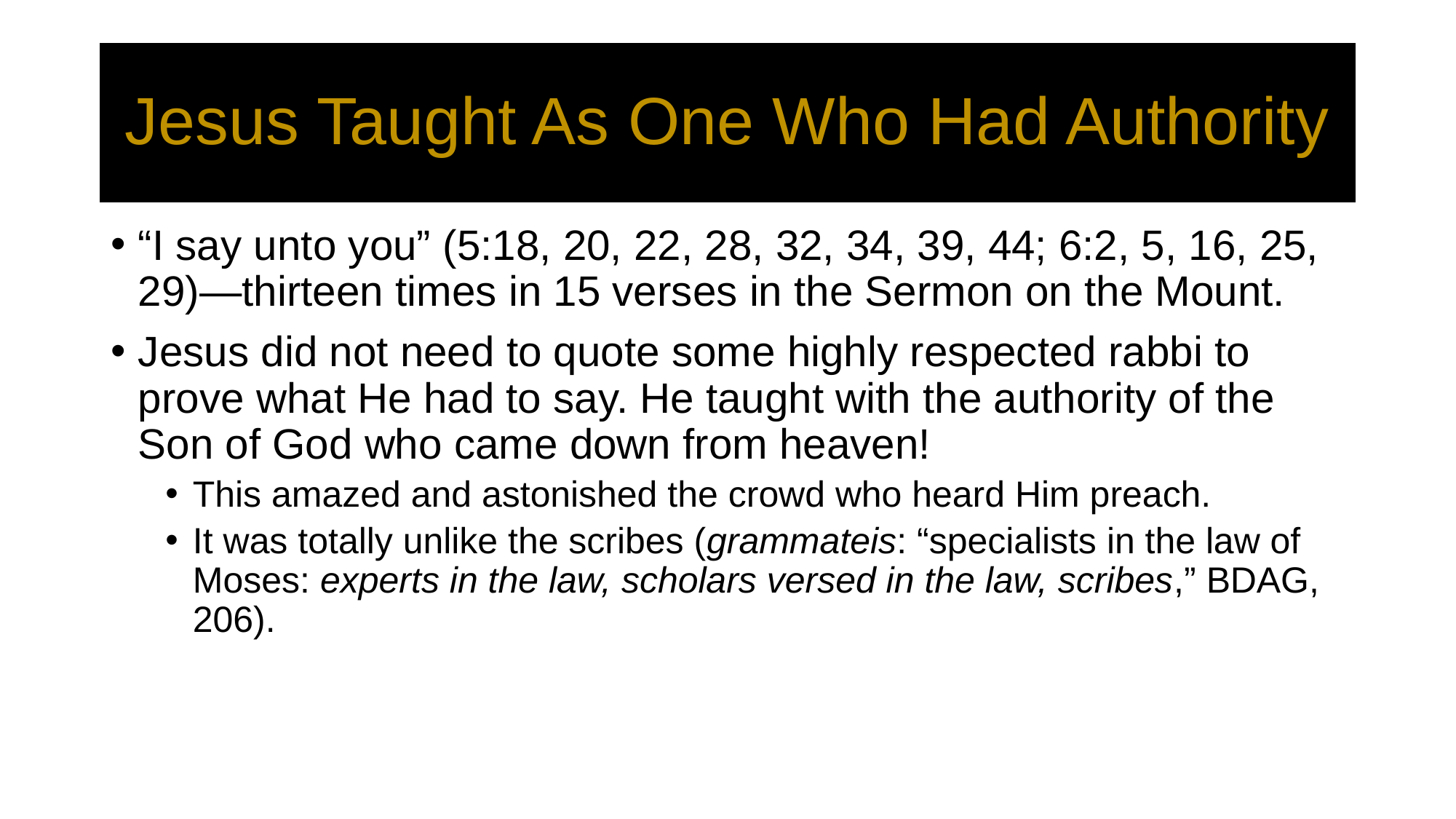

# Jesus Taught As One Who Had Authority
“I say unto you” (5:18, 20, 22, 28, 32, 34, 39, 44; 6:2, 5, 16, 25, 29)—thirteen times in 15 verses in the Sermon on the Mount.
Jesus did not need to quote some highly respected rabbi to prove what He had to say. He taught with the authority of the Son of God who came down from heaven!
This amazed and astonished the crowd who heard Him preach.
It was totally unlike the scribes (grammateis: “specialists in the law of Moses: experts in the law, scholars versed in the law, scribes,” BDAG, 206).